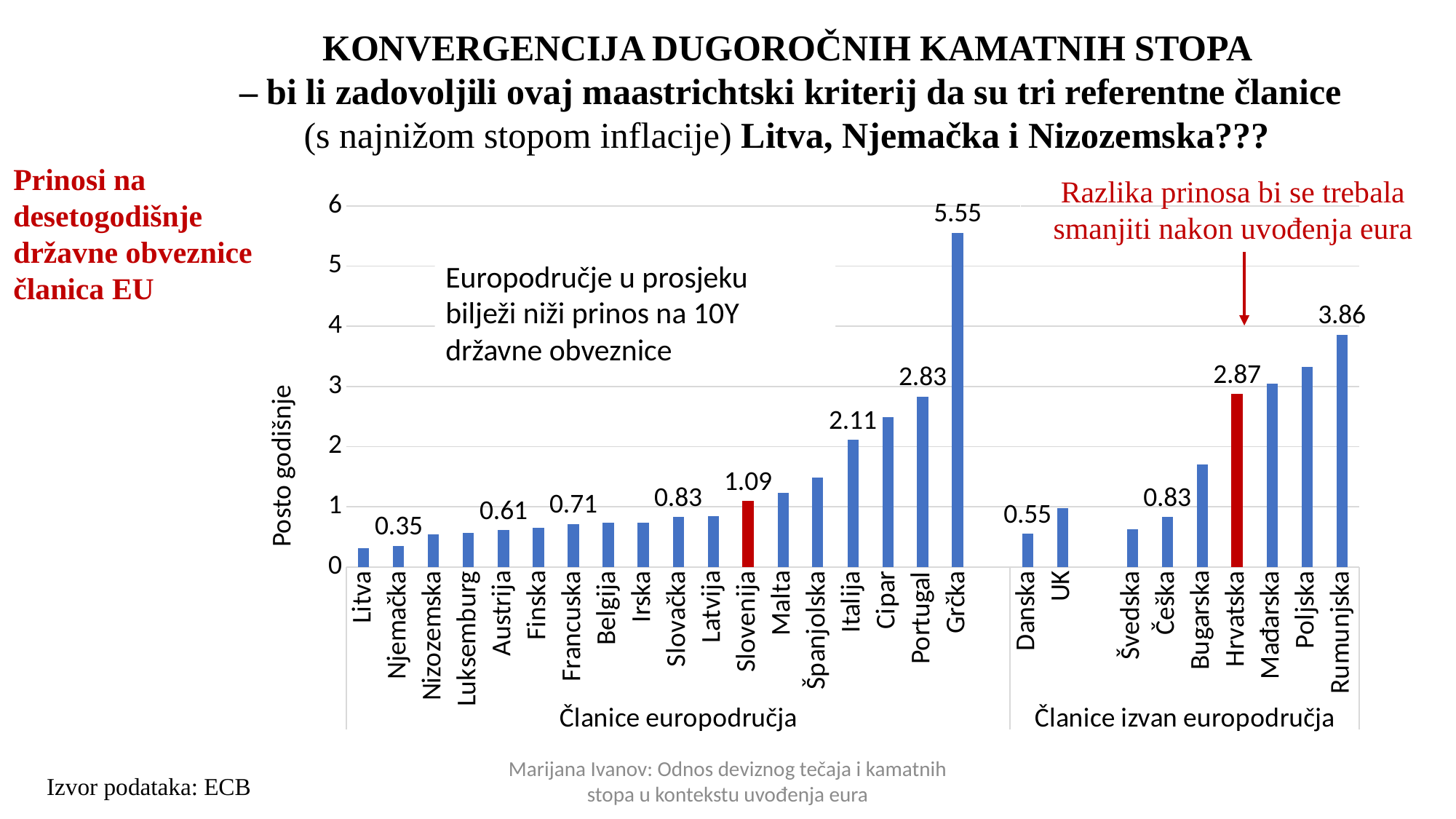

KONVERGENCIJA DUGOROČNIH KAMATNIH STOPA
– bi li zadovoljili ovaj maastrichtski kriterij da su tri referentne članice (s najnižom stopom inflacije) Litva, Njemačka i Nizozemska???
Prinosi na desetogodišnje državne obveznice
članica EU
Razlika prinosa bi se trebala smanjiti nakon uvođenja eura

### Chart

| Category |  |
|---|---|
| Litva | 0.31 |
| Njemačka | 0.35 |
| Nizozemska | 0.54 |
| Luksemburg | 0.57 |
| Austrija | 0.61 |
| Finska | 0.65 |
| Francuska | 0.71 |
| Belgija | 0.73 |
| Irska | 0.73 |
| Slovačka | 0.83 |
| Latvija | 0.85 |
| Slovenija | 1.09 |
| Malta | 1.23 |
| Španjolska | 1.48 |
| Italija | 2.11 |
| Cipar | 2.49 |
| Portugal | 2.83 |
| Grčka | 5.55 |
|  | None |
| Danska | 0.55 |
| UK | 0.98 |
|  | None |
| Švedska | 0.63 |
| Češka | 0.83 |
| Bugarska | 1.7 |
| Hrvatska | 2.87 |
| Mađarska | 3.05 |
| Poljska | 3.33 |
| Rumunjska | 3.86 |
Europodručje u prosjeku bilježi niži prinos na 10Y državne obveznice
Marijana Ivanov: Odnos deviznog tečaja i kamatnih stopa u kontekstu uvođenja eura
Izvor podataka: ECB